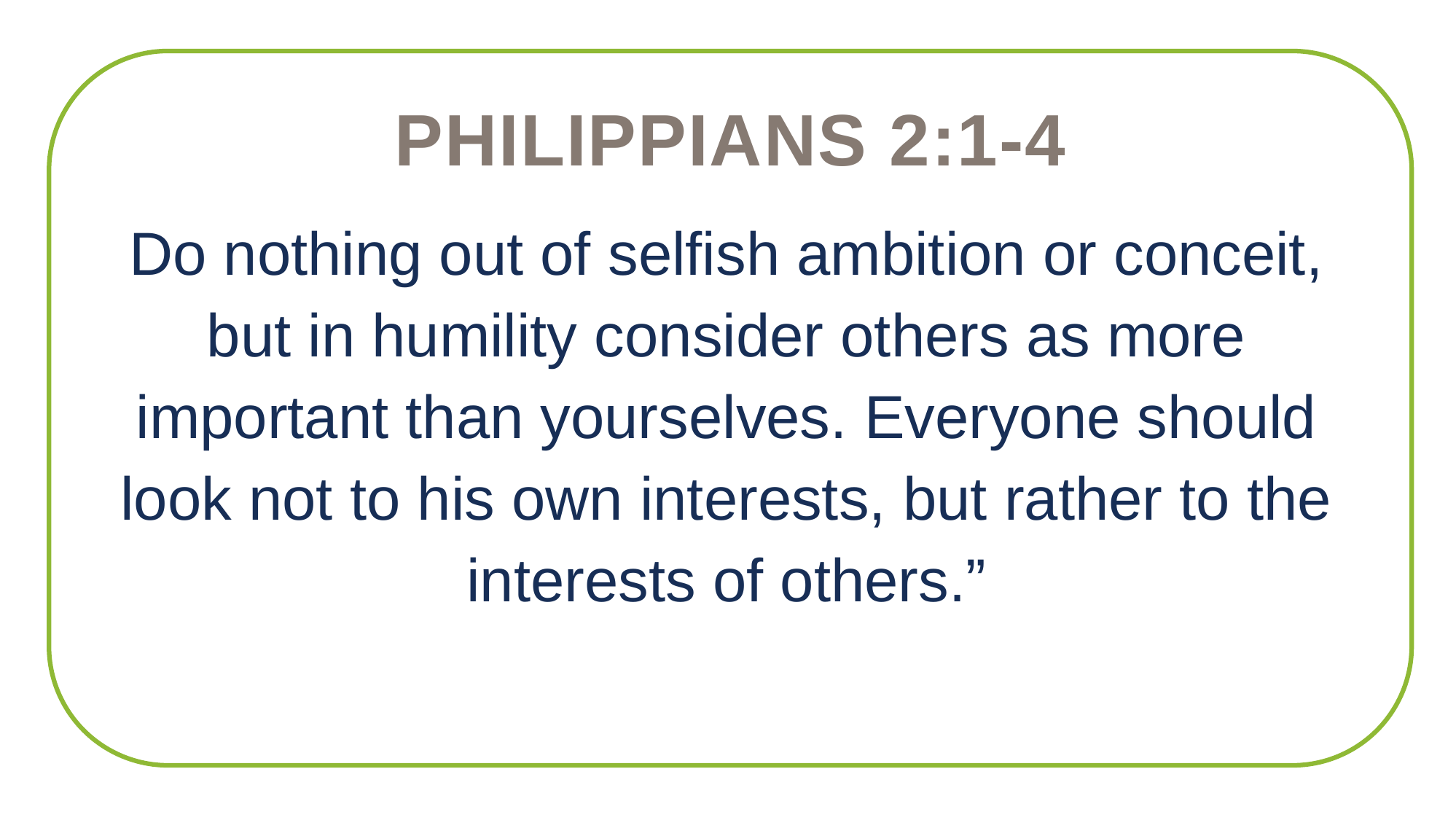

Philippians 2:1-4
Do nothing out of selfish ambition or conceit, but in humility consider others as more important than yourselves. Everyone should look not to his own interests, but rather to the interests of others.”